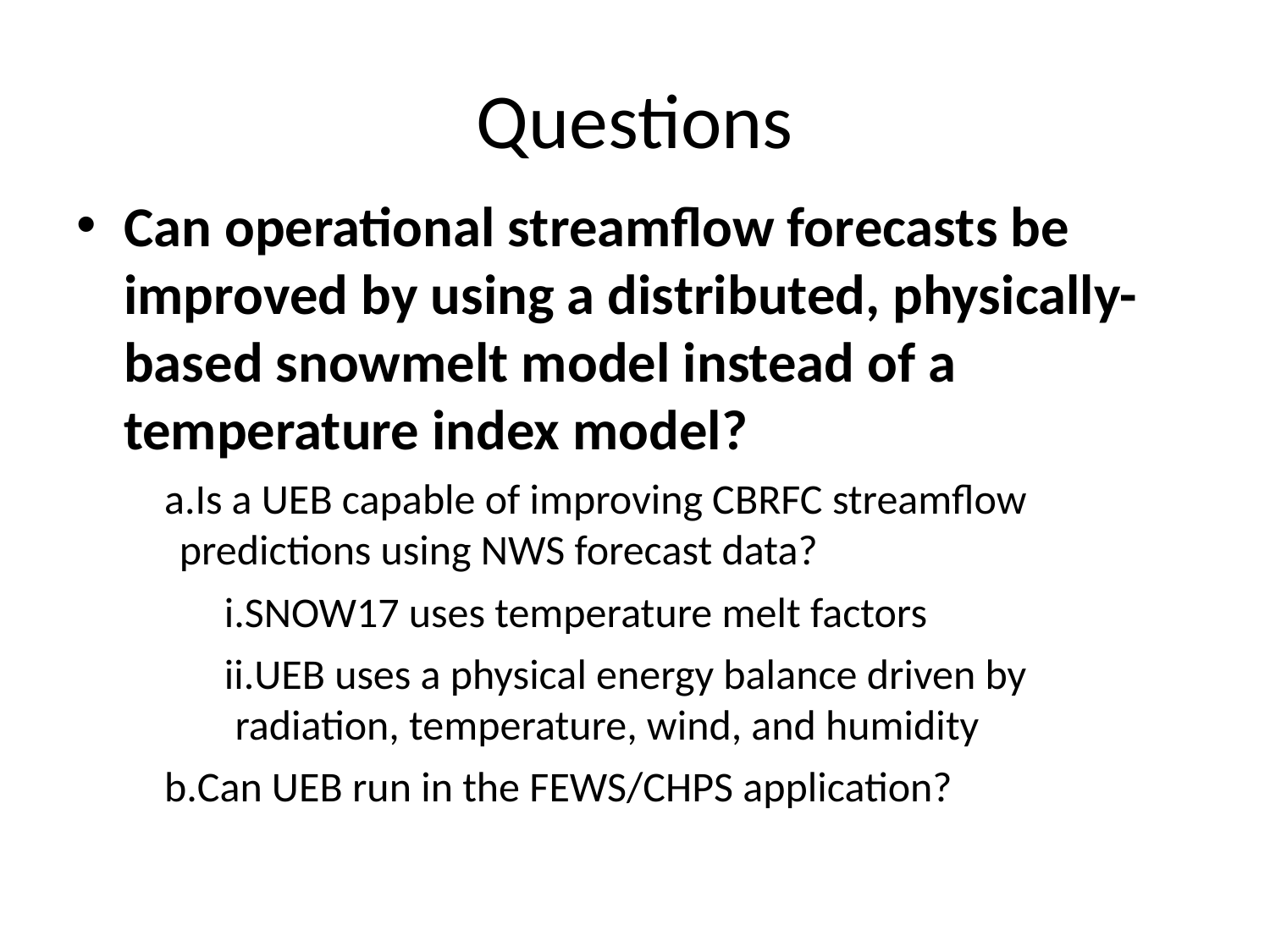

# Questions
Can operational streamflow forecasts be improved by using a distributed, physically-based snowmelt model instead of a temperature index model?
Is a UEB capable of improving CBRFC streamflow predictions using NWS forecast data?
SNOW17 uses temperature melt factors
UEB uses a physical energy balance driven by radiation, temperature, wind, and humidity
Can UEB run in the FEWS/CHPS application?